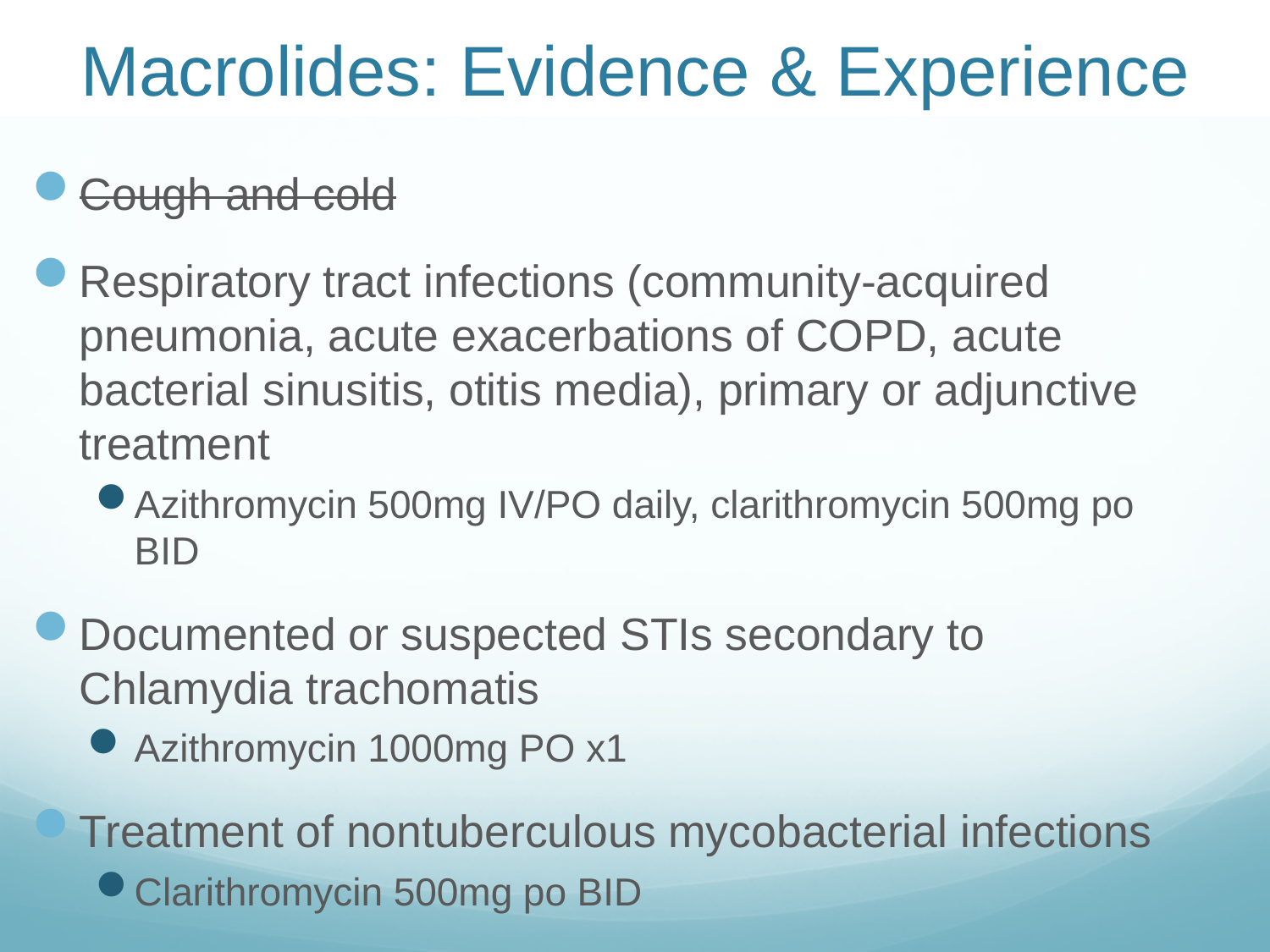

# Macrolides: Evidence & Experience
Cough and cold
Respiratory tract infections (community-acquired pneumonia, acute exacerbations of COPD, acute bacterial sinusitis, otitis media), primary or adjunctive treatment
Azithromycin 500mg IV/PO daily, clarithromycin 500mg po BID
Documented or suspected STIs secondary to Chlamydia trachomatis
Azithromycin 1000mg PO x1
Treatment of nontuberculous mycobacterial infections
Clarithromycin 500mg po BID